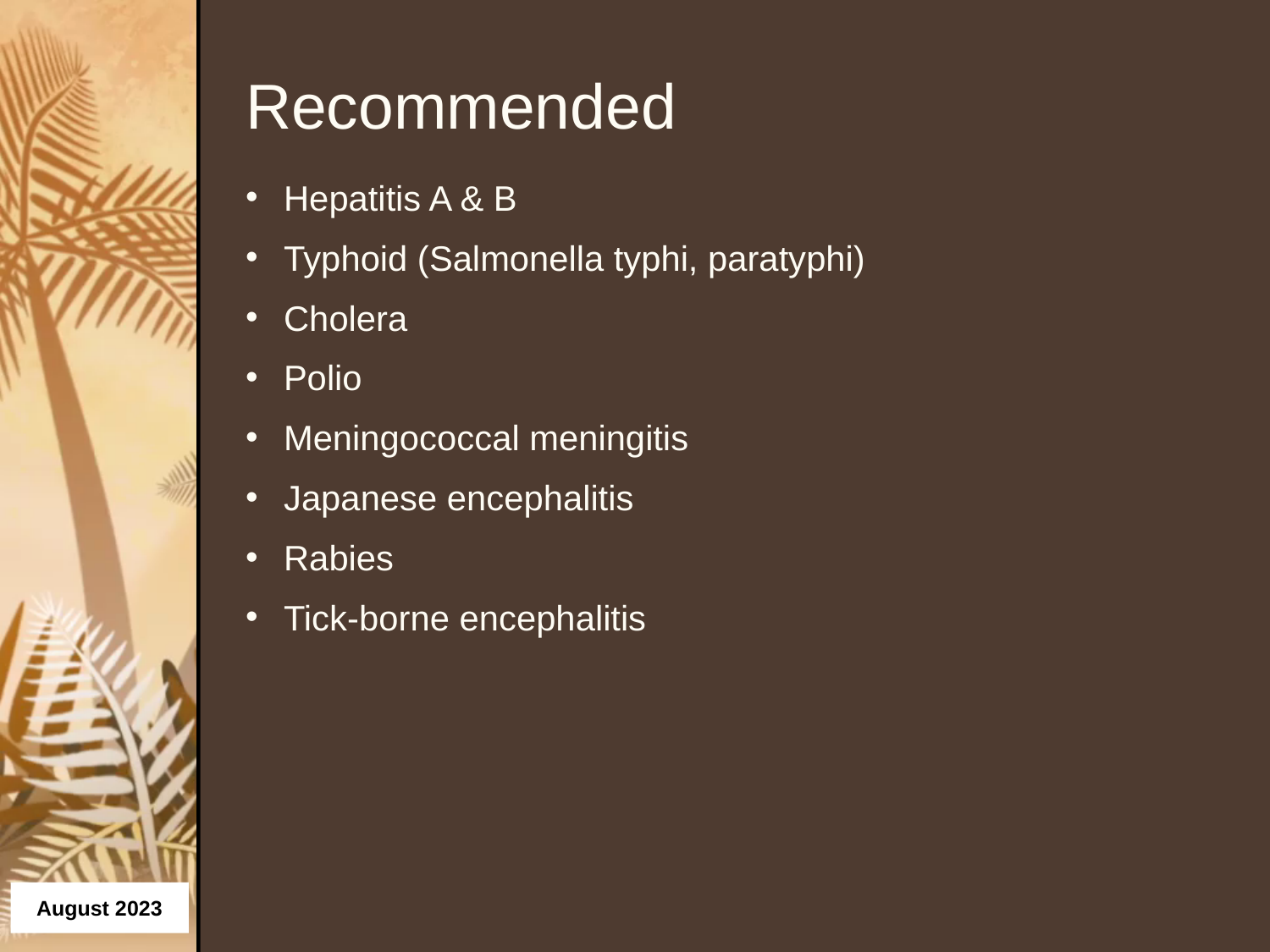

# Recommended
Hepatitis A & B
Typhoid (Salmonella typhi, paratyphi)
Cholera
Polio
Meningococcal meningitis
Japanese encephalitis
Rabies
Tick-borne encephalitis
August 2023